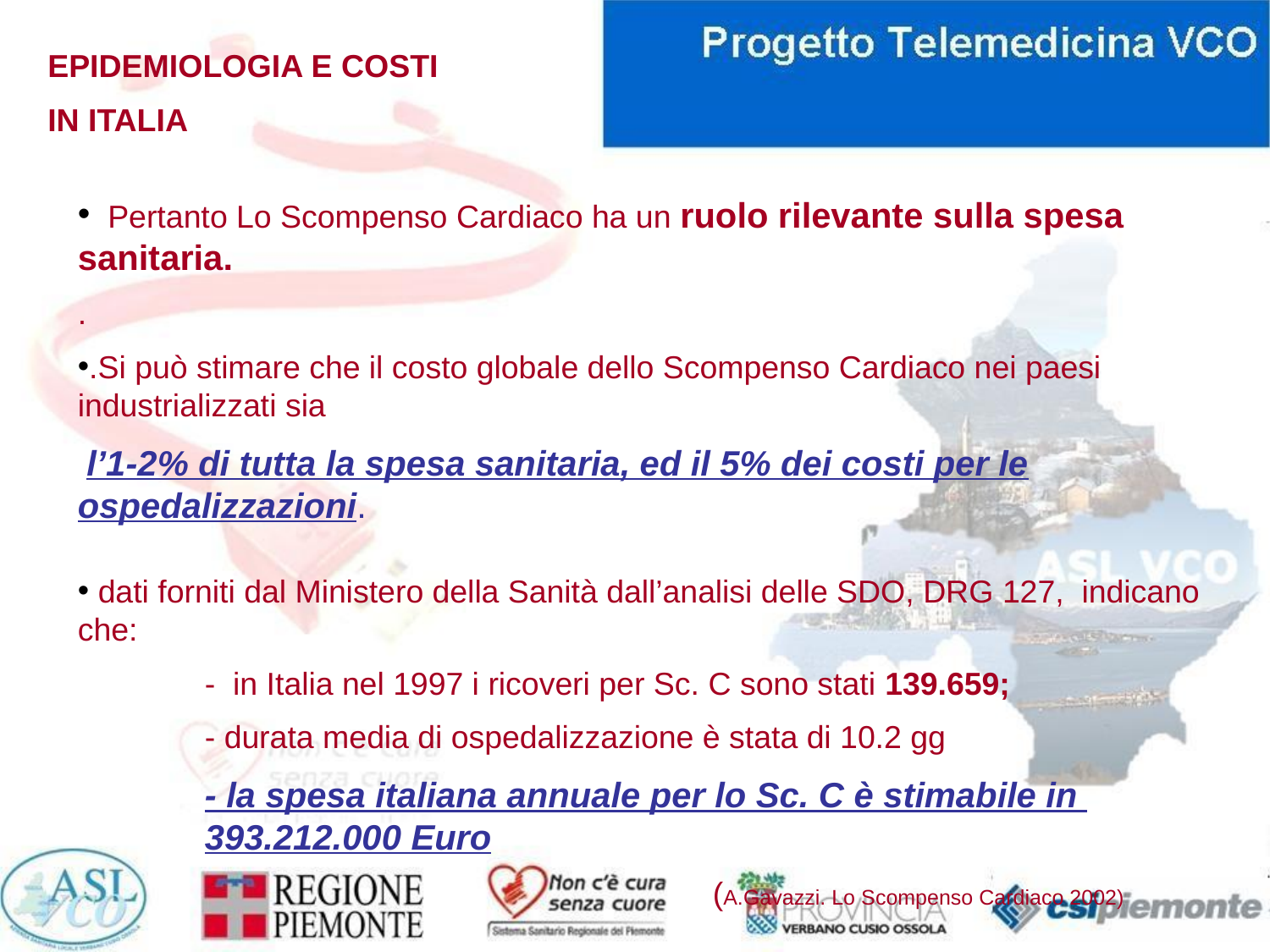

EPIDEMIOLOGIA E COSTI
IN ITALIA
  Pertanto Lo Scompenso Cardiaco ha un ruolo rilevante sulla spesa sanitaria.
.
.Si può stimare che il costo globale dello Scompenso Cardiaco nei paesi industrializzati sia
 l’1-2% di tutta la spesa sanitaria, ed il 5% dei costi per le ospedalizzazioni.

 dati forniti dal Ministero della Sanità dall’analisi delle SDO, DRG 127,  indicano che:
	-  in Italia nel 1997 i ricoveri per Sc. C sono stati 139.659;
	- durata media di ospedalizzazione è stata di 10.2 gg
	- la spesa italiana annuale per lo Sc. C è stimabile in 			393.212.000 Euro
					(A.Gavazzi. Lo Scompenso Cardiaco 2002)